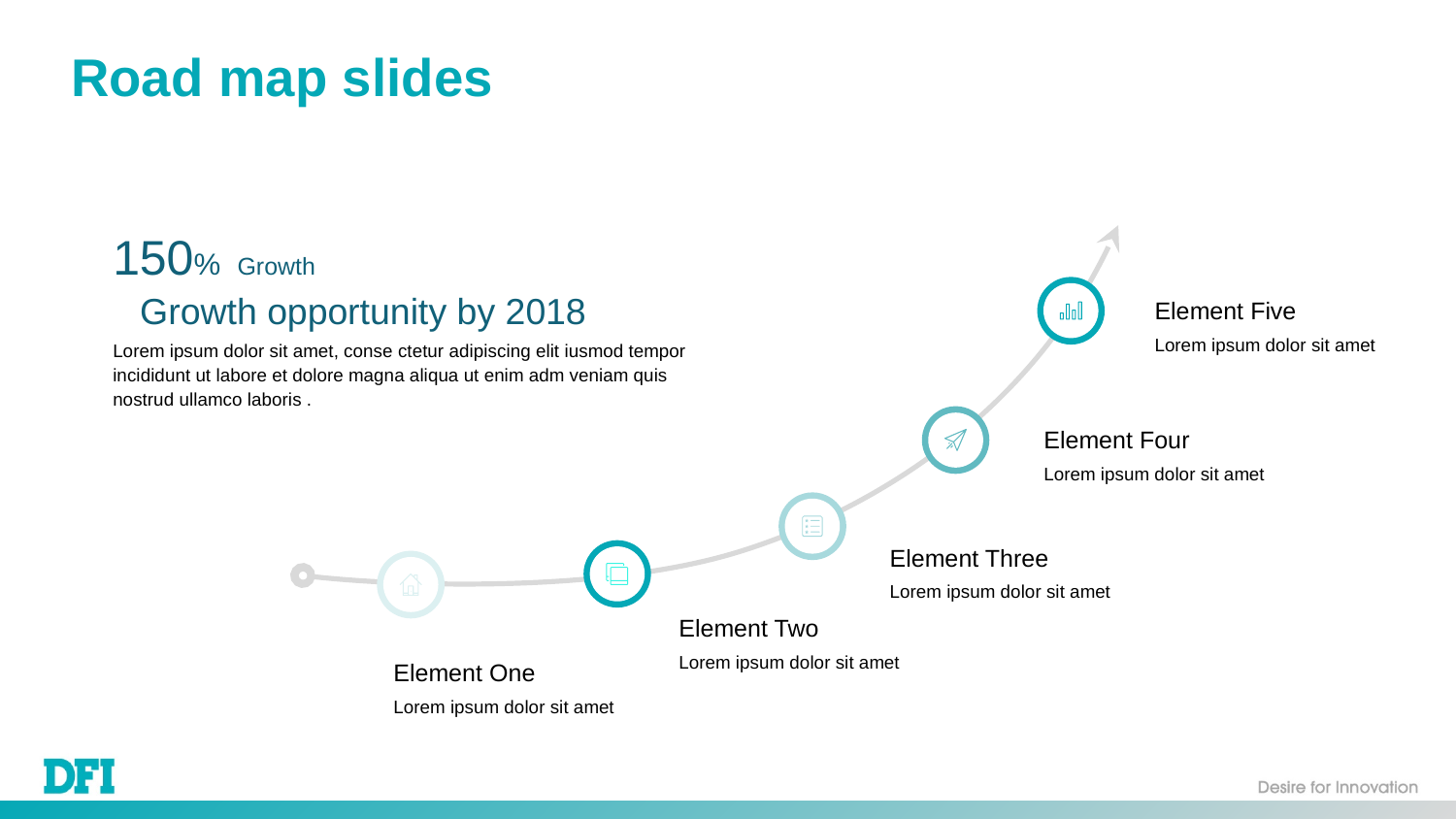

# Road map slides
150% Growth
Growth opportunity by 2018
Lorem ipsum dolor sit amet, conse ctetur adipiscing elit iusmod tempor incididunt ut labore et dolore magna aliqua ut enim adm veniam quis nostrud ullamco laboris .

Element Five
Lorem ipsum dolor sit amet
Element Four
Lorem ipsum dolor sit amet
Element Three
Lorem ipsum dolor sit amet
Element Two
Lorem ipsum dolor sit amet
Element One
Lorem ipsum dolor sit amet